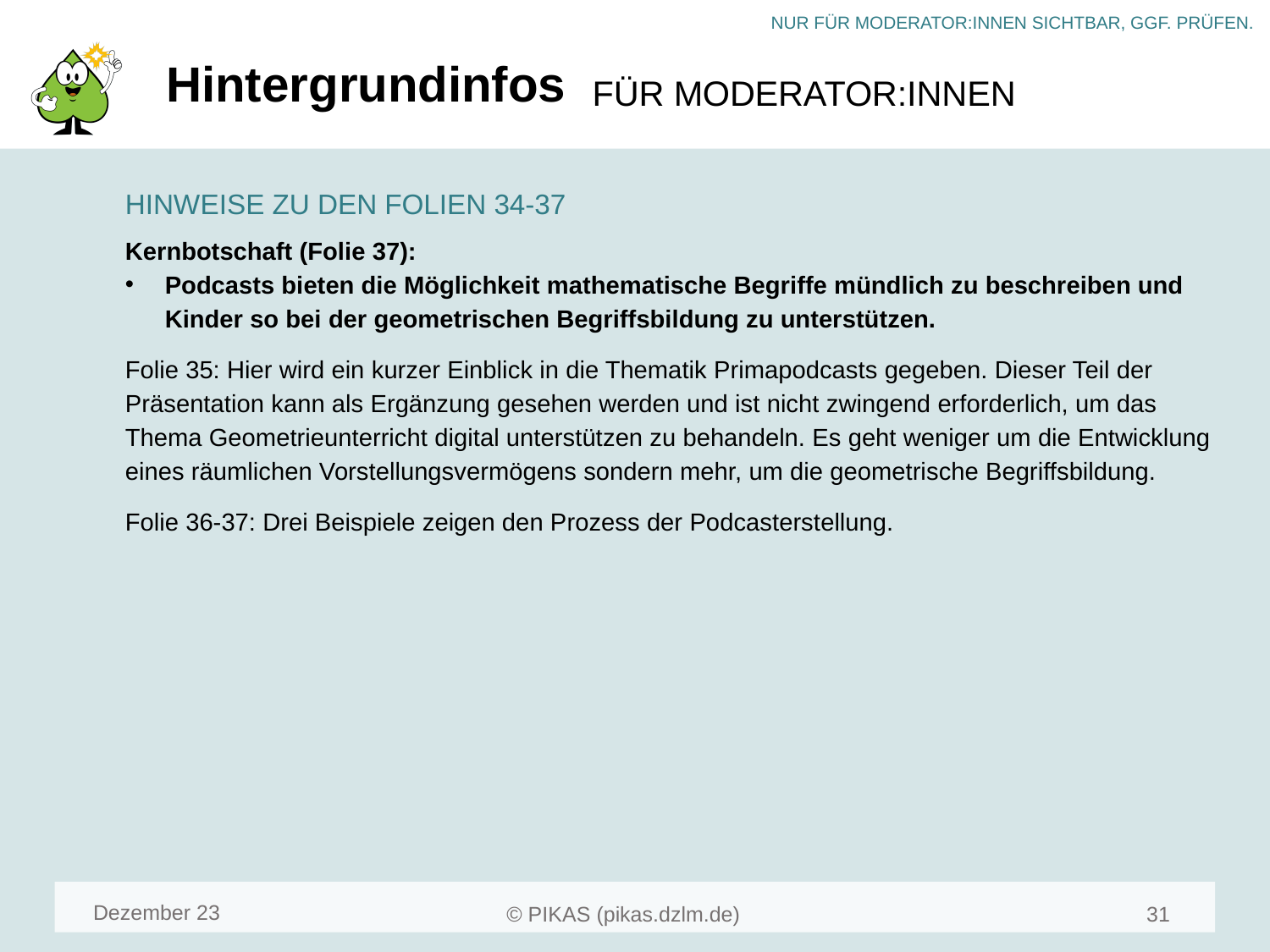

# Hintergrundinfos
HINWEISE ZU DEN FOLIEN 34-37
Kernbotschaft (Folie 37):
Podcasts bieten die Möglichkeit mathematische Begriffe mündlich zu beschreiben und Kinder so bei der geometrischen Begriffsbildung zu unterstützen.
Folie 35: Hier wird ein kurzer Einblick in die Thematik Primapodcasts gegeben. Dieser Teil der Präsentation kann als Ergänzung gesehen werden und ist nicht zwingend erforderlich, um das Thema Geometrieunterricht digital unterstützen zu behandeln. Es geht weniger um die Entwicklung eines räumlichen Vorstellungsvermögens sondern mehr, um die geometrische Begriffsbildung.
Folie 36-37: Drei Beispiele zeigen den Prozess der Podcasterstellung.

Dezember 23
31